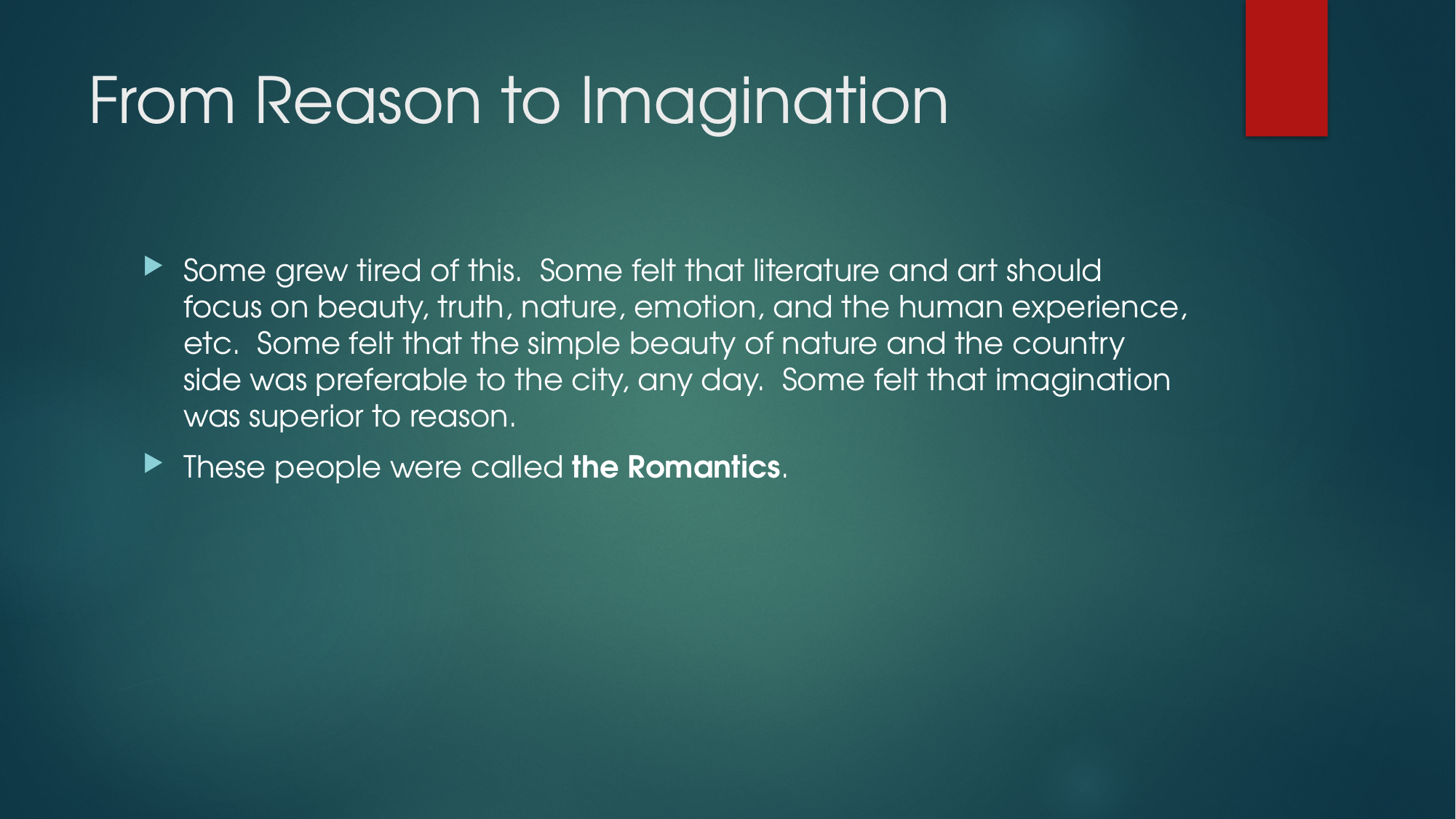

# From Reason to Imagination
Some grew tired of this.  Some felt that literature and art should focus on beauty, truth, nature, emotion, and the human experience, etc.  Some felt that the simple beauty of nature and the country side was preferable to the city, any day.  Some felt that imagination was superior to reason.
These people were called the Romantics.